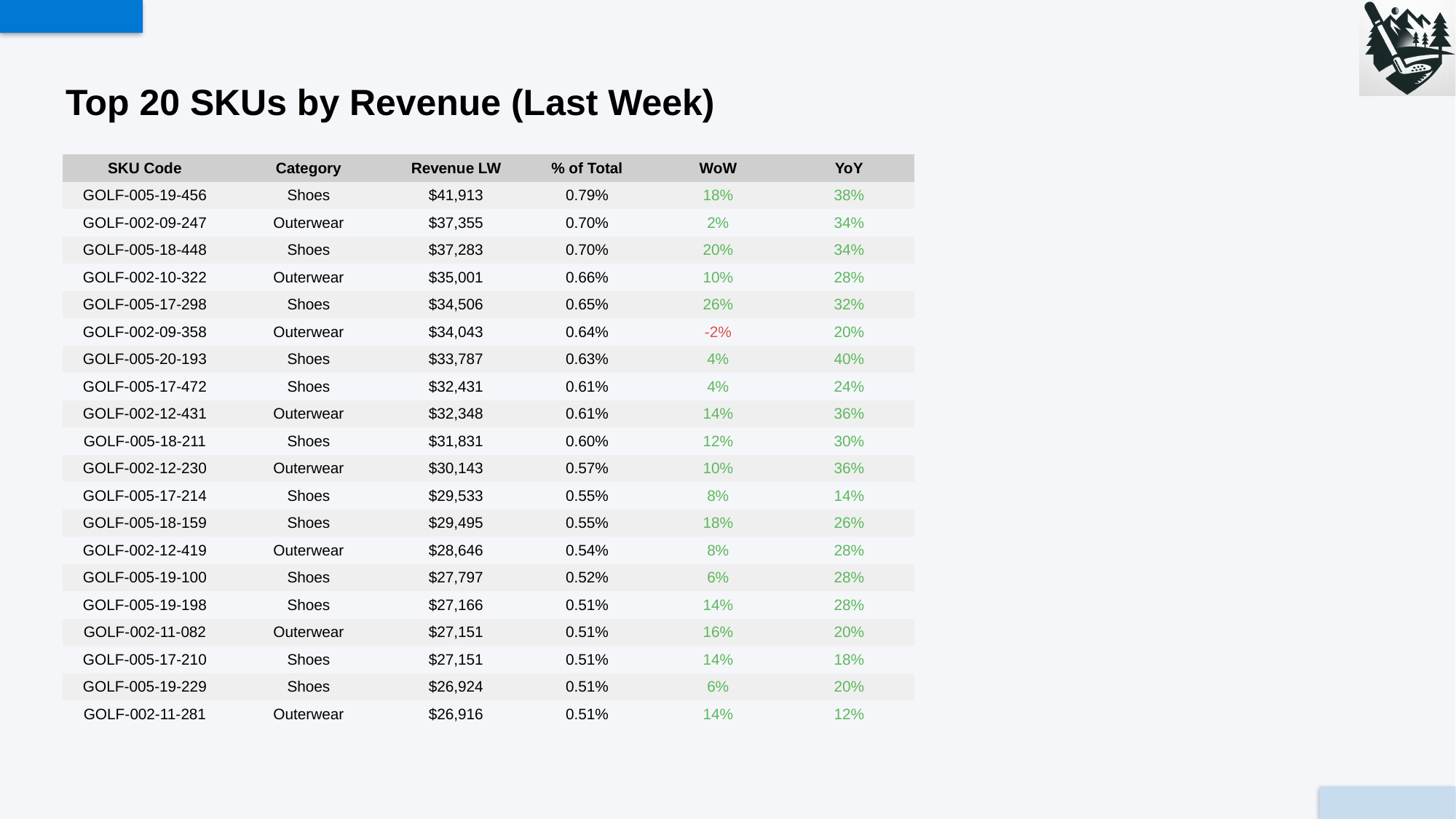

# Top 20 SKUs by Revenue (Last Week)
| SKU Code | Category | Revenue LW | % of Total | WoW | YoY |
| --- | --- | --- | --- | --- | --- |
| GOLF-005-19-456 | Shoes | $41,913 | 0.79% | 18% | 38% |
| GOLF-002-09-247 | Outerwear | $37,355 | 0.70% | 2% | 34% |
| GOLF-005-18-448 | Shoes | $37,283 | 0.70% | 20% | 34% |
| GOLF-002-10-322 | Outerwear | $35,001 | 0.66% | 10% | 28% |
| GOLF-005-17-298 | Shoes | $34,506 | 0.65% | 26% | 32% |
| GOLF-002-09-358 | Outerwear | $34,043 | 0.64% | -2% | 20% |
| GOLF-005-20-193 | Shoes | $33,787 | 0.63% | 4% | 40% |
| GOLF-005-17-472 | Shoes | $32,431 | 0.61% | 4% | 24% |
| GOLF-002-12-431 | Outerwear | $32,348 | 0.61% | 14% | 36% |
| GOLF-005-18-211 | Shoes | $31,831 | 0.60% | 12% | 30% |
| GOLF-002-12-230 | Outerwear | $30,143 | 0.57% | 10% | 36% |
| GOLF-005-17-214 | Shoes | $29,533 | 0.55% | 8% | 14% |
| GOLF-005-18-159 | Shoes | $29,495 | 0.55% | 18% | 26% |
| GOLF-002-12-419 | Outerwear | $28,646 | 0.54% | 8% | 28% |
| GOLF-005-19-100 | Shoes | $27,797 | 0.52% | 6% | 28% |
| GOLF-005-19-198 | Shoes | $27,166 | 0.51% | 14% | 28% |
| GOLF-002-11-082 | Outerwear | $27,151 | 0.51% | 16% | 20% |
| GOLF-005-17-210 | Shoes | $27,151 | 0.51% | 14% | 18% |
| GOLF-005-19-229 | Shoes | $26,924 | 0.51% | 6% | 20% |
| GOLF-002-11-281 | Outerwear | $26,916 | 0.51% | 14% | 12% |